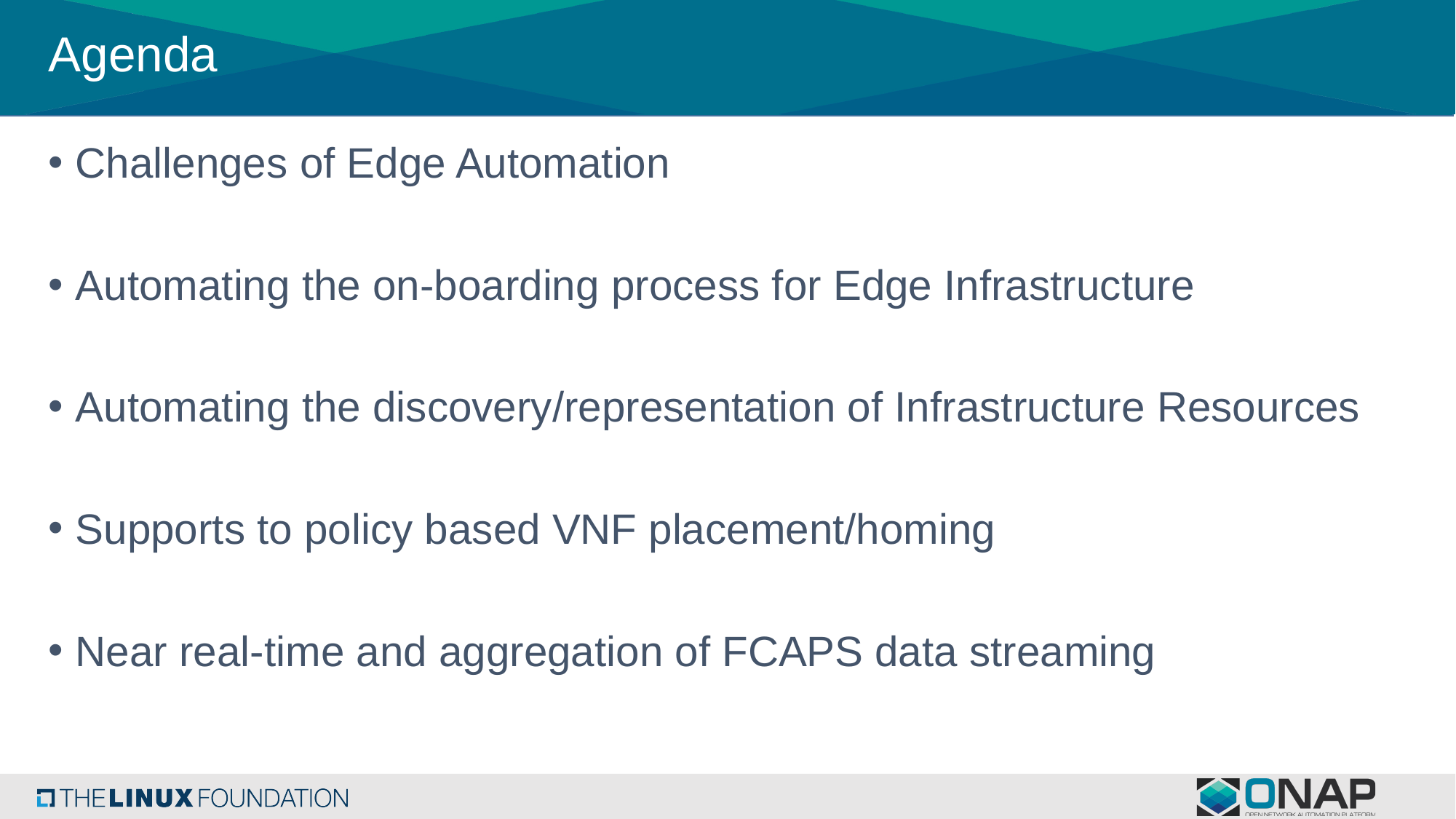

# Agenda
Challenges of Edge Automation

Automating the on-boarding process for Edge Infrastructure

Automating the discovery/representation of Infrastructure Resources

Supports to policy based VNF placement/homing

Near real-time and aggregation of FCAPS data streaming